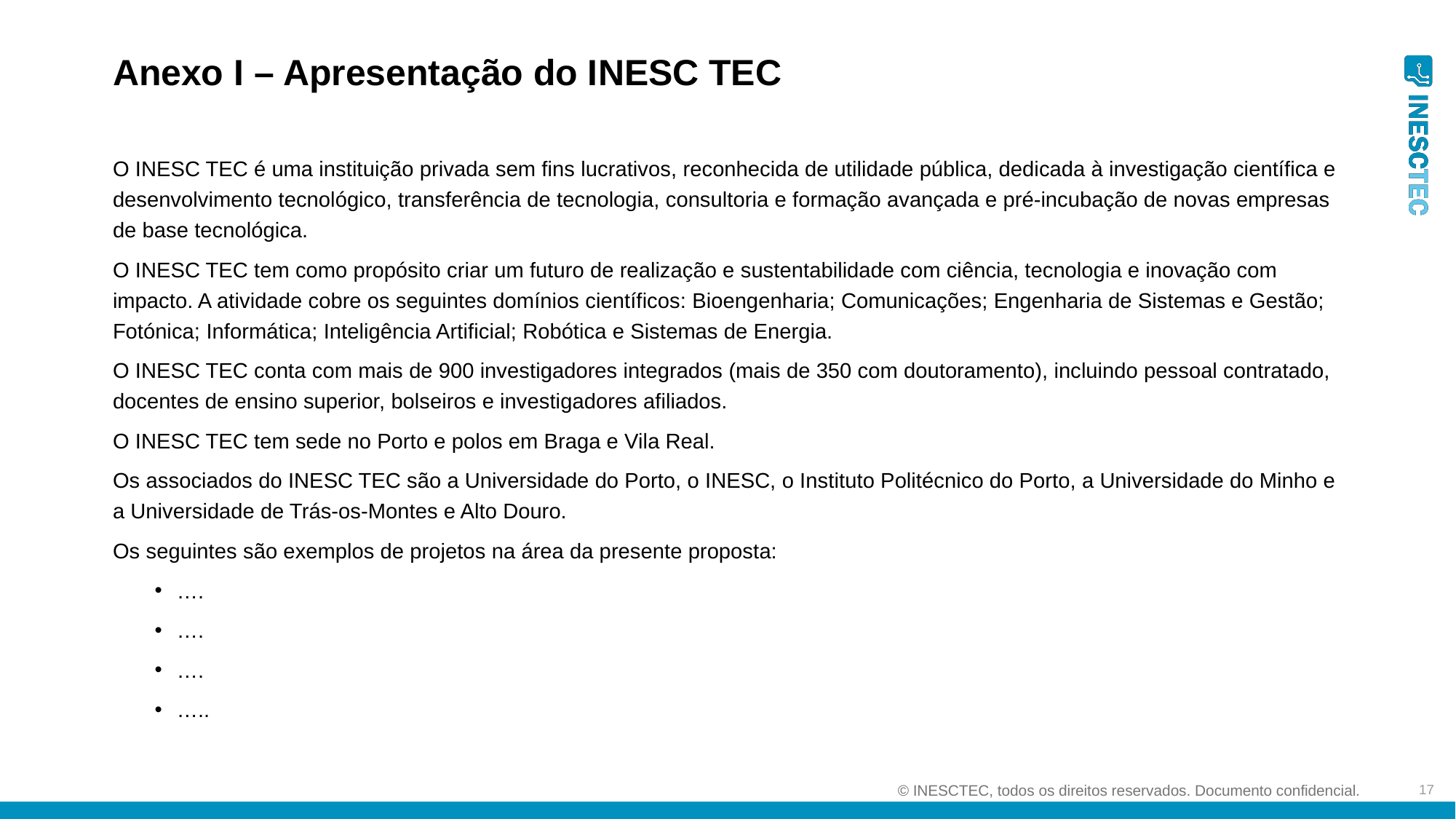

Anexo I – Apresentação do INESC TEC
O INESC TEC é uma instituição privada sem fins lucrativos, reconhecida de utilidade pública, dedicada à investigação científica e desenvolvimento tecnológico, transferência de tecnologia, consultoria e formação avançada e pré-incubação de novas empresas de base tecnológica.
O INESC TEC tem como propósito criar um futuro de realização e sustentabilidade com ciência, tecnologia e inovação com impacto. A atividade cobre os seguintes domínios científicos: Bioengenharia; Comunicações; Engenharia de Sistemas e Gestão; Fotónica; Informática; Inteligência Artificial; Robótica e Sistemas de Energia.
O INESC TEC conta com mais de 900 investigadores integrados (mais de 350 com doutoramento), incluindo pessoal contratado, docentes de ensino superior, bolseiros e investigadores afiliados.
O INESC TEC tem sede no Porto e polos em Braga e Vila Real.
Os associados do INESC TEC são a Universidade do Porto, o INESC, o Instituto Politécnico do Porto, a Universidade do Minho e a Universidade de Trás-os-Montes e Alto Douro.
Os seguintes são exemplos de projetos na área da presente proposta:
….
….
….
…..

17